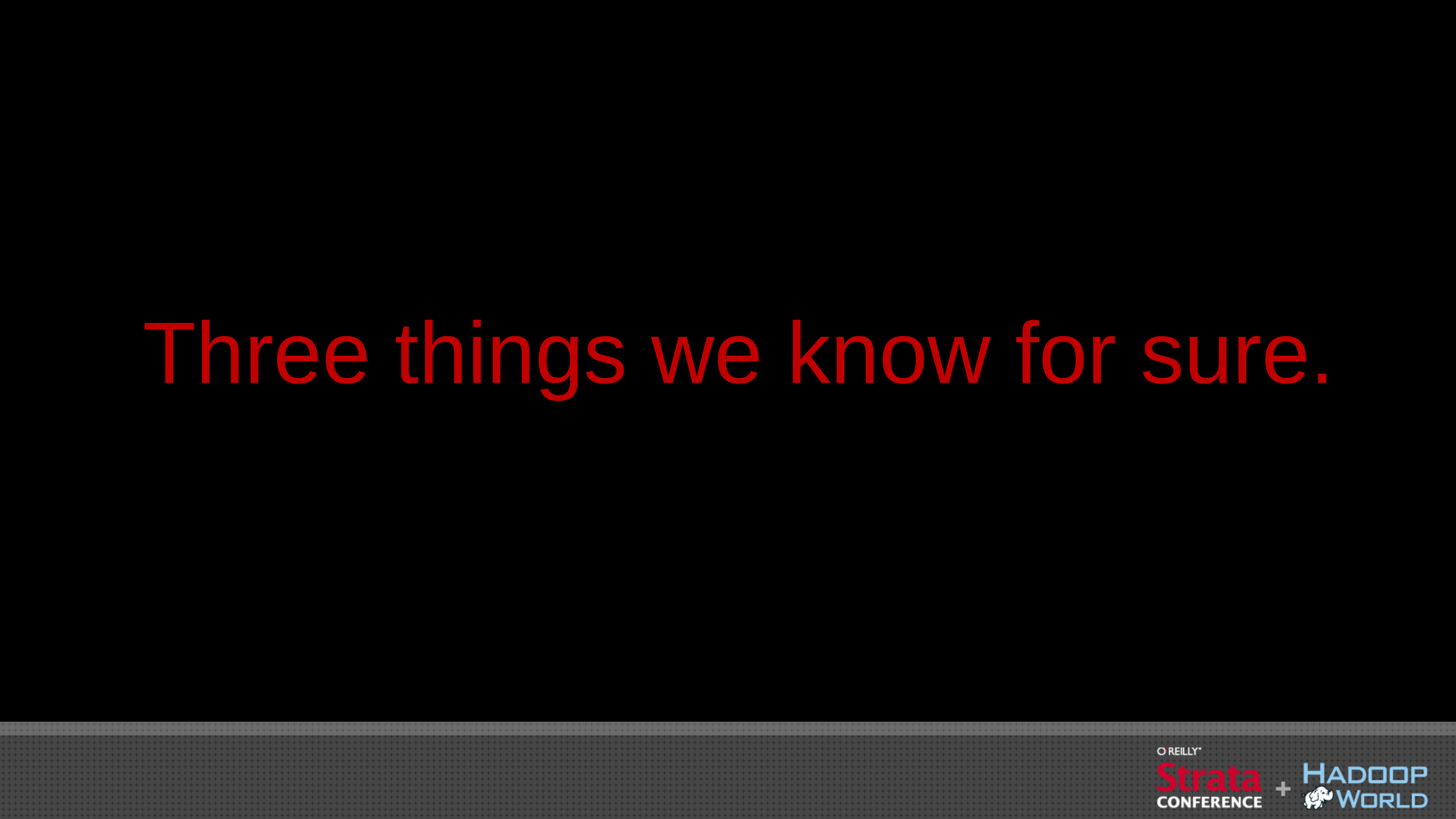

#
Three things we know for sure.